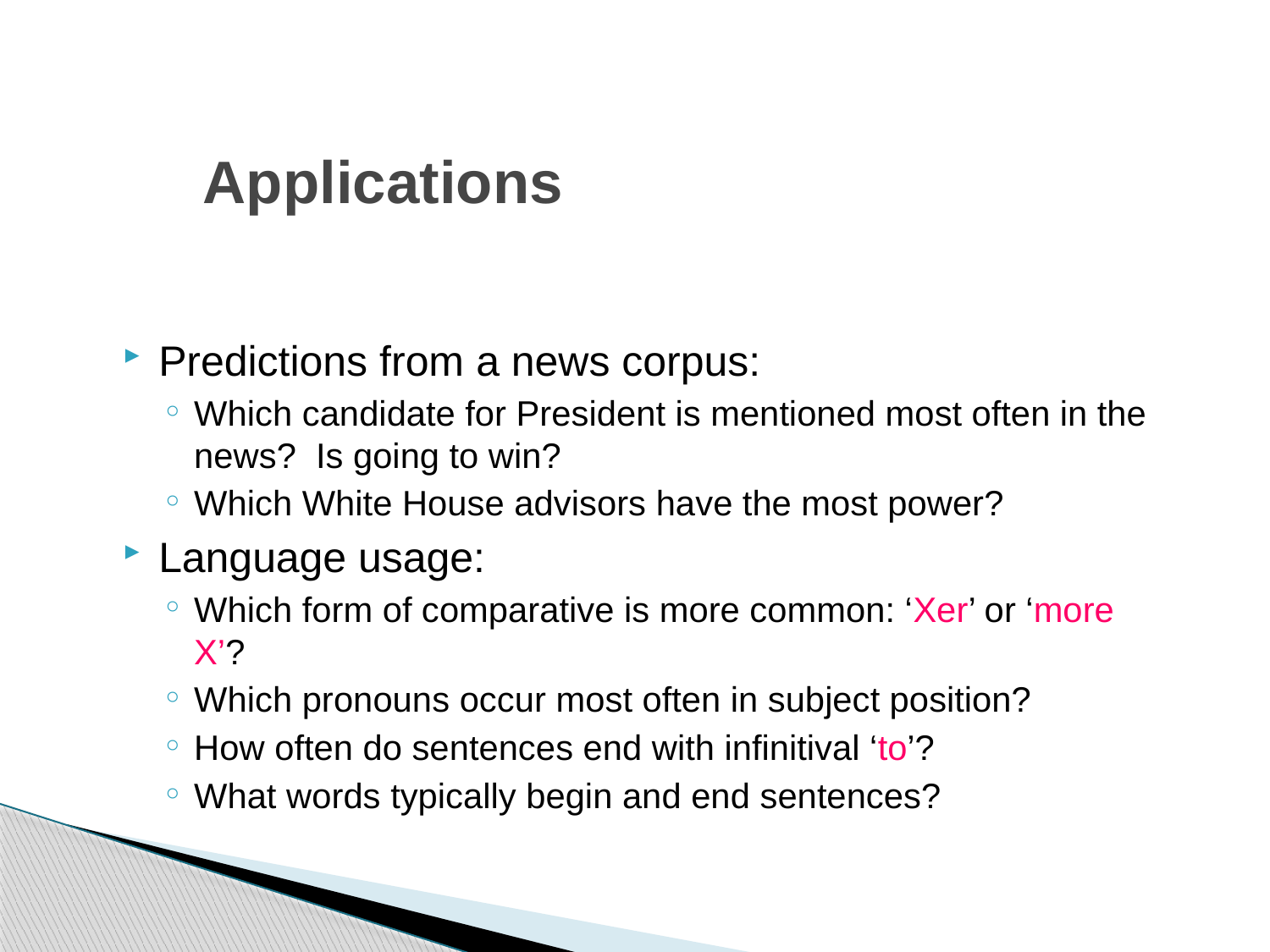

# Applications
Predictions from a news corpus:
Which candidate for President is mentioned most often in the news?  Is going to win?
Which White House advisors have the most power?
Language usage:
Which form of comparative is more common: ‘Xer’ or ‘more X’?
Which pronouns occur most often in subject position?
How often do sentences end with infinitival ‘to’?
What words typically begin and end sentences?